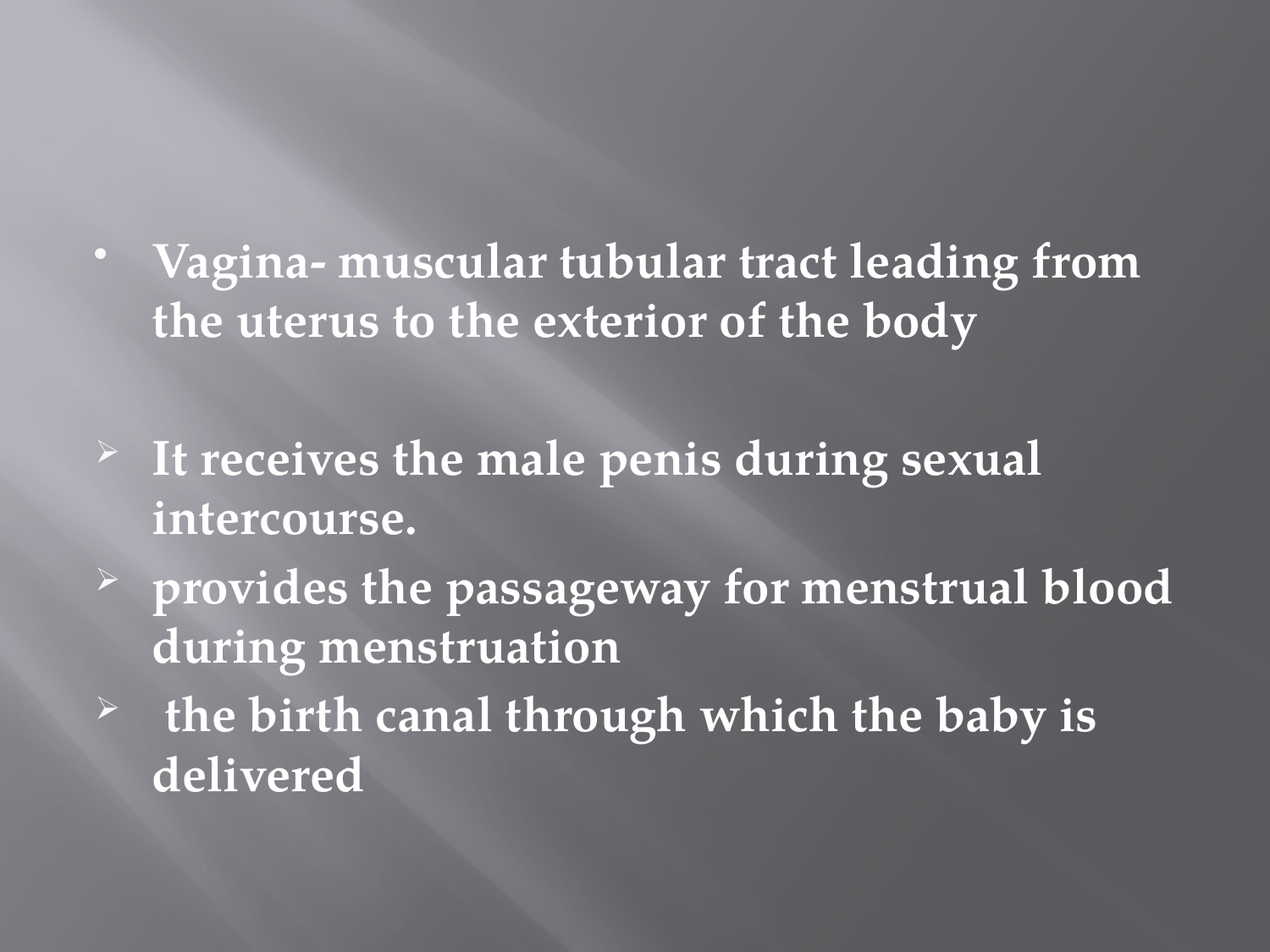

Vagina- muscular tubular tract leading from the uterus to the exterior of the body

It receives the male penis during sexual intercourse.
provides the passageway for menstrual blood during menstruation
 the birth canal through which the baby is delivered